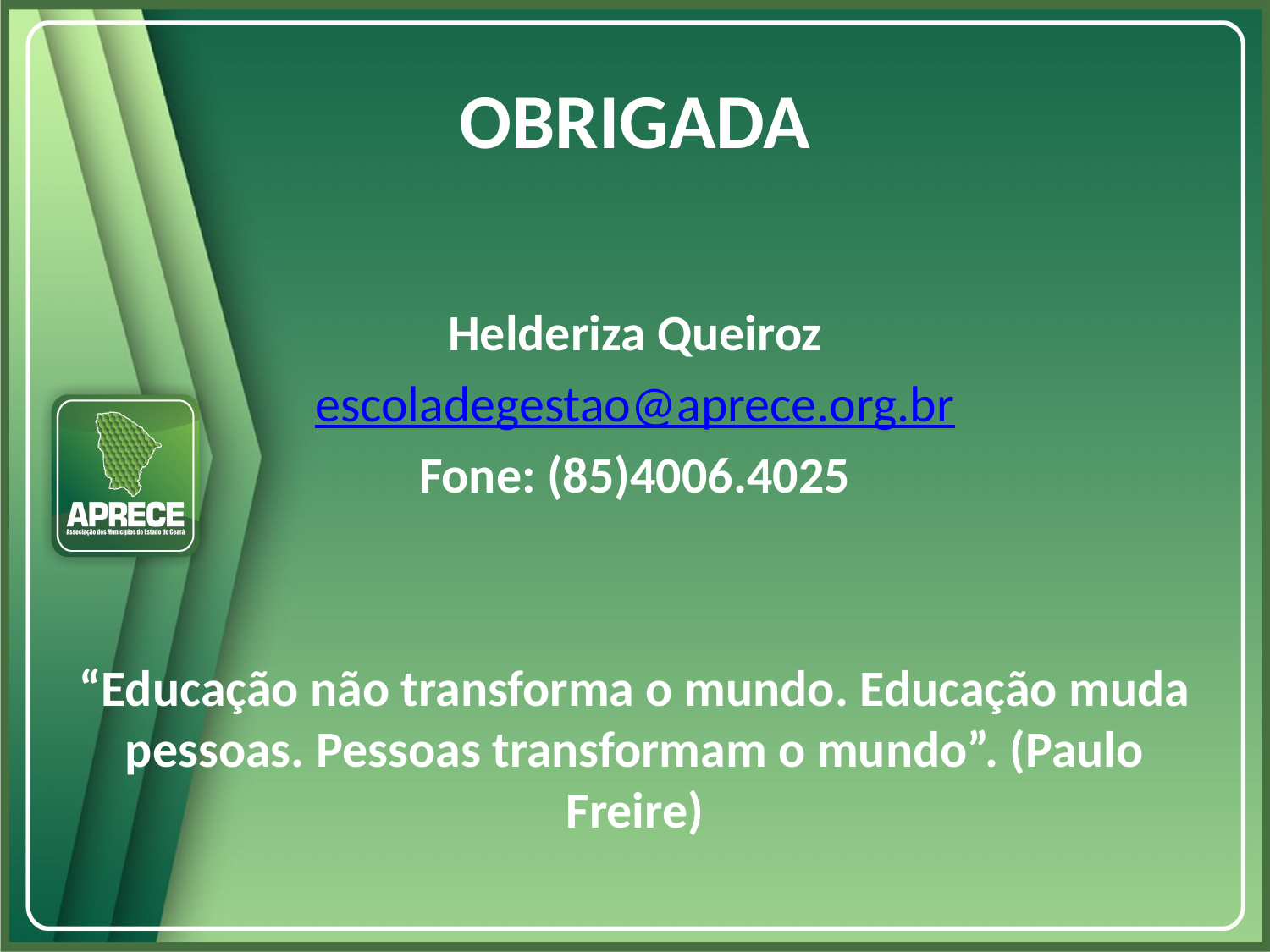

# OBRIGADA

Helderiza Queiroz
escoladegestao@aprece.org.br
Fone: (85)4006.4025

“Educação não transforma o mundo. Educação muda pessoas. Pessoas transformam o mundo”. (Paulo Freire)